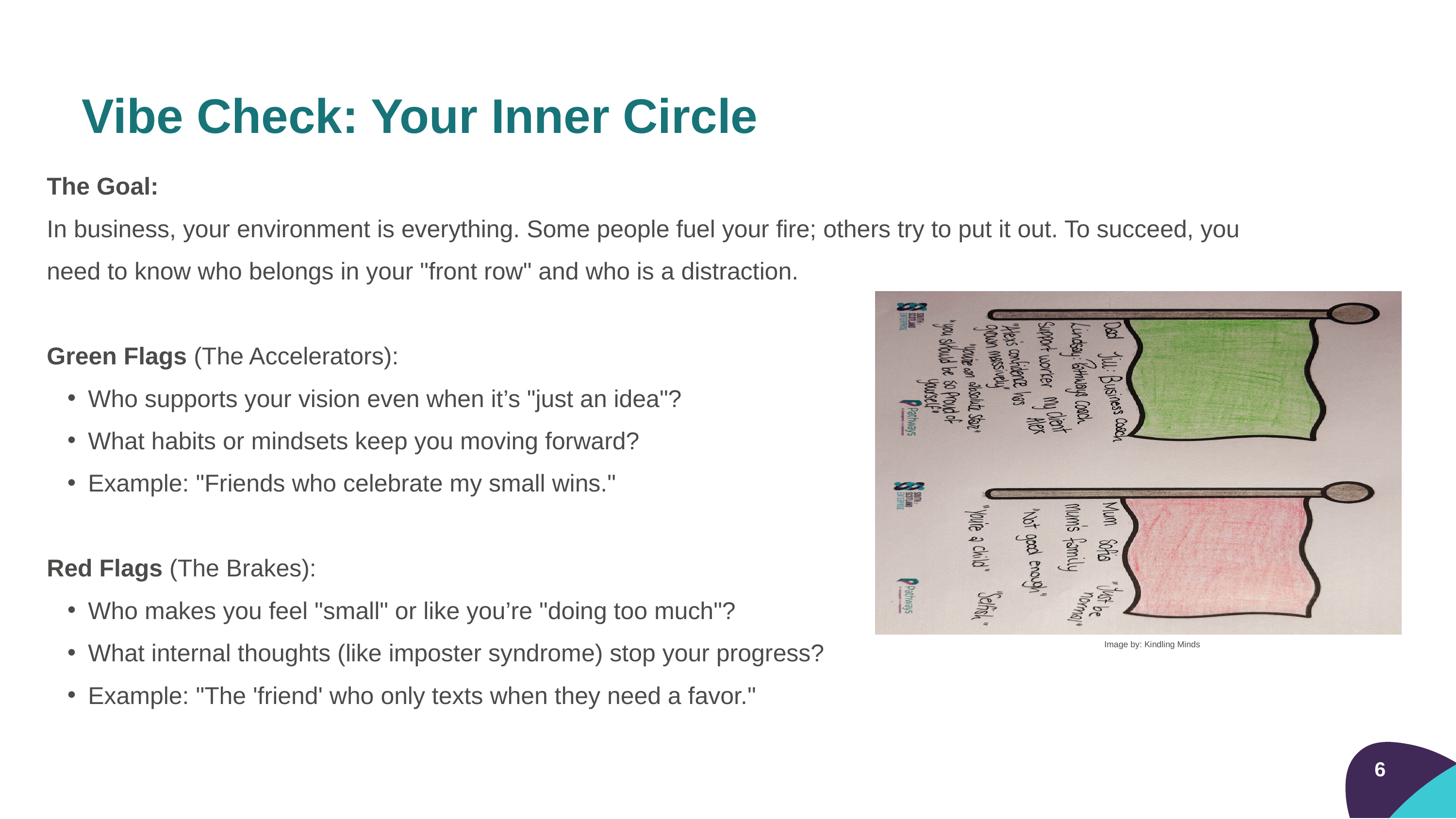

Vibe Check: Your Inner Circle
The Goal:
In business, your environment is everything. Some people fuel your fire; others try to put it out. To succeed, you need to know who belongs in your "front row" and who is a distraction.

Green Flags (The Accelerators):
Who supports your vision even when it’s "just an idea"?
What habits or mindsets keep you moving forward?
Example: "Friends who celebrate my small wins."

Red Flags (The Brakes):
Who makes you feel "small" or like you’re "doing too much"?
What internal thoughts (like imposter syndrome) stop your progress?
Example: "The 'friend' who only texts when they need a favor."

Image by: Kindling Minds

6